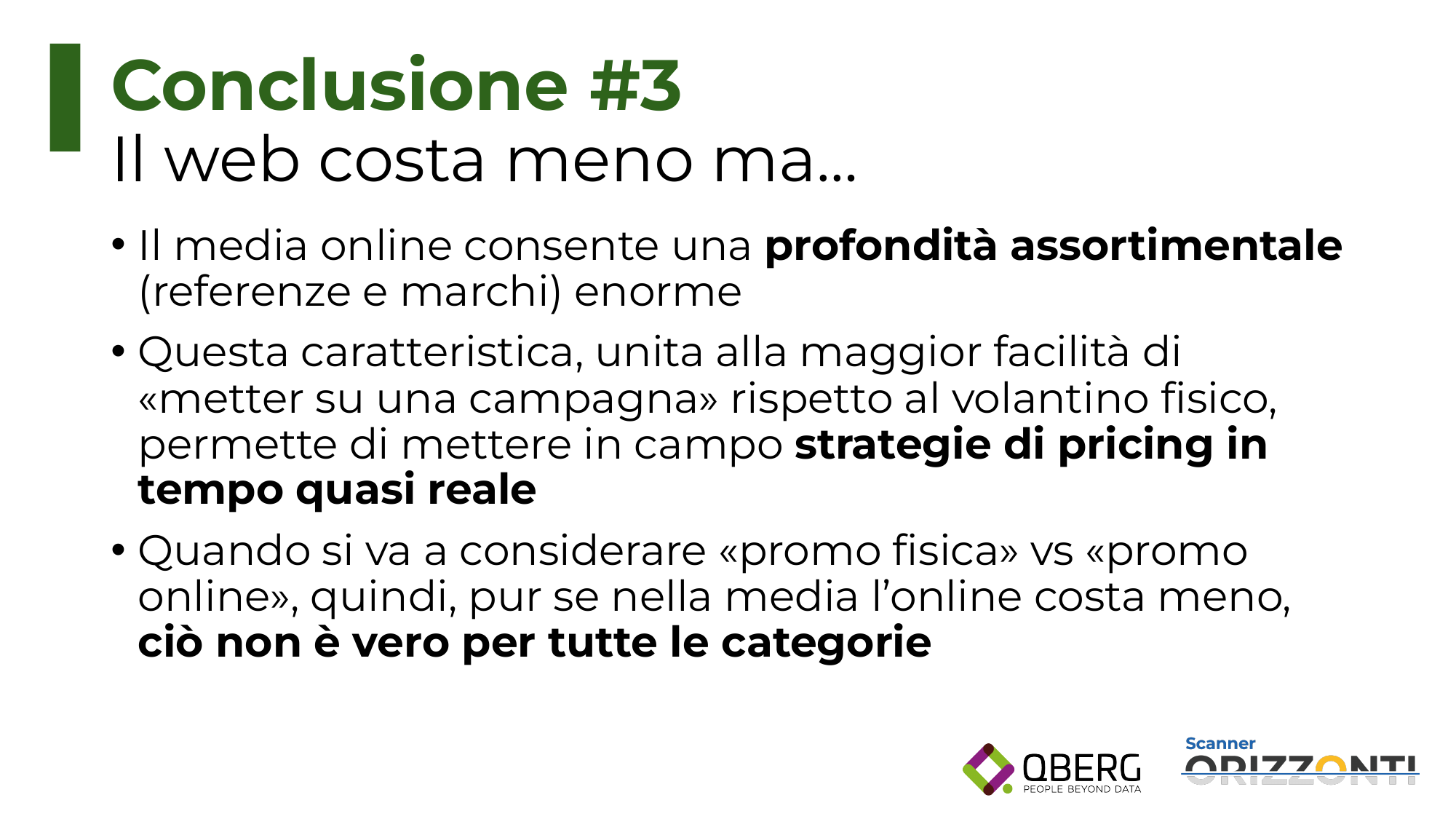

# Conclusione #3 Il web costa meno ma…
Il media online consente una profondità assortimentale (referenze e marchi) enorme
Questa caratteristica, unita alla maggior facilità di «metter su una campagna» rispetto al volantino fisico, permette di mettere in campo strategie di pricing in tempo quasi reale
Quando si va a considerare «promo fisica» vs «promo online», quindi, pur se nella media l’online costa meno, ciò non è vero per tutte le categorie